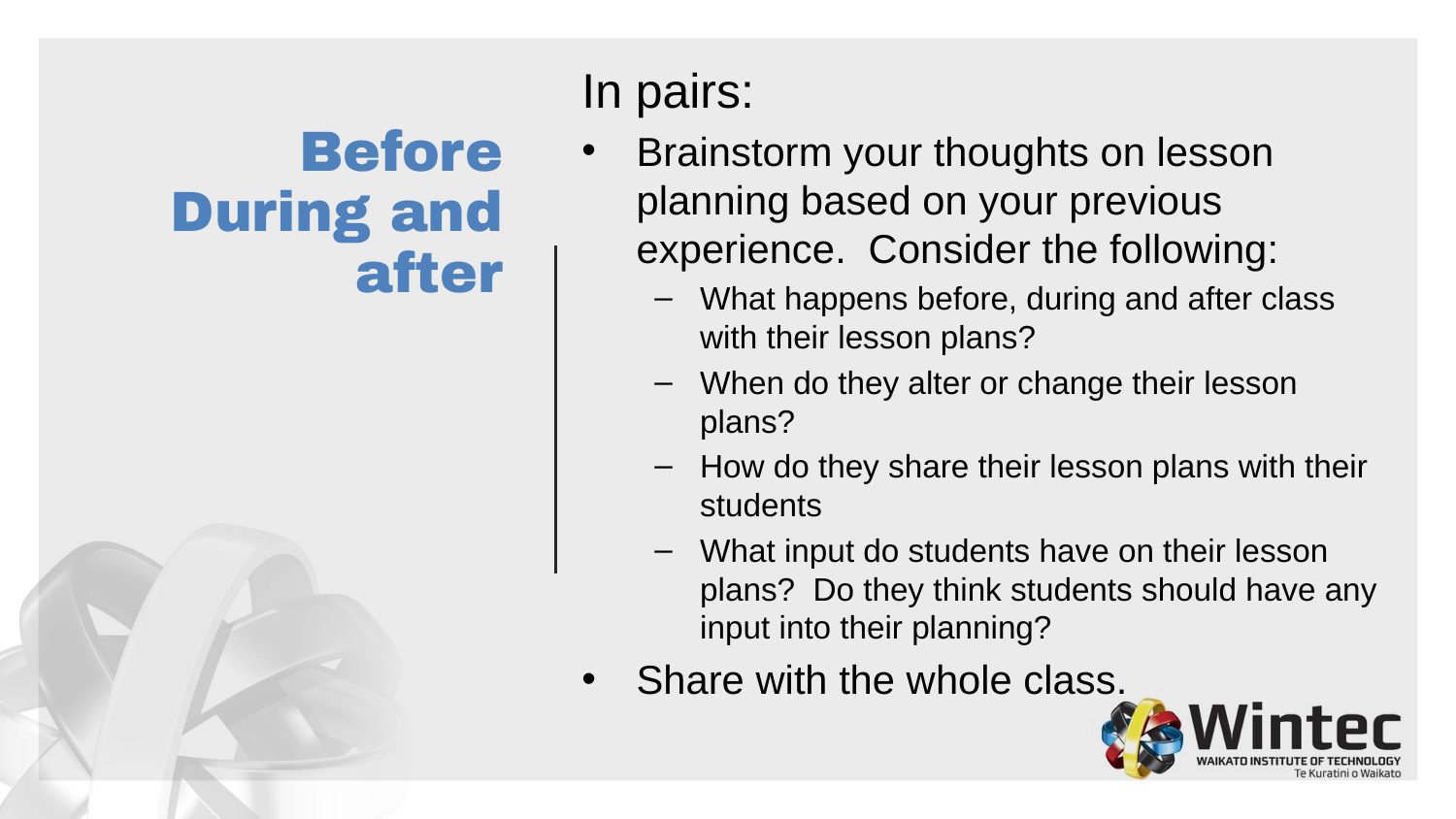

In pairs:
Brainstorm your thoughts on lesson planning based on your previous experience.  Consider the following:
What happens before, during and after class with their lesson plans?
When do they alter or change their lesson plans?
How do they share their lesson plans with their students
What input do students have on their lesson plans?  Do they think students should have any input into their planning?
Share with the whole class.

# Before During and after